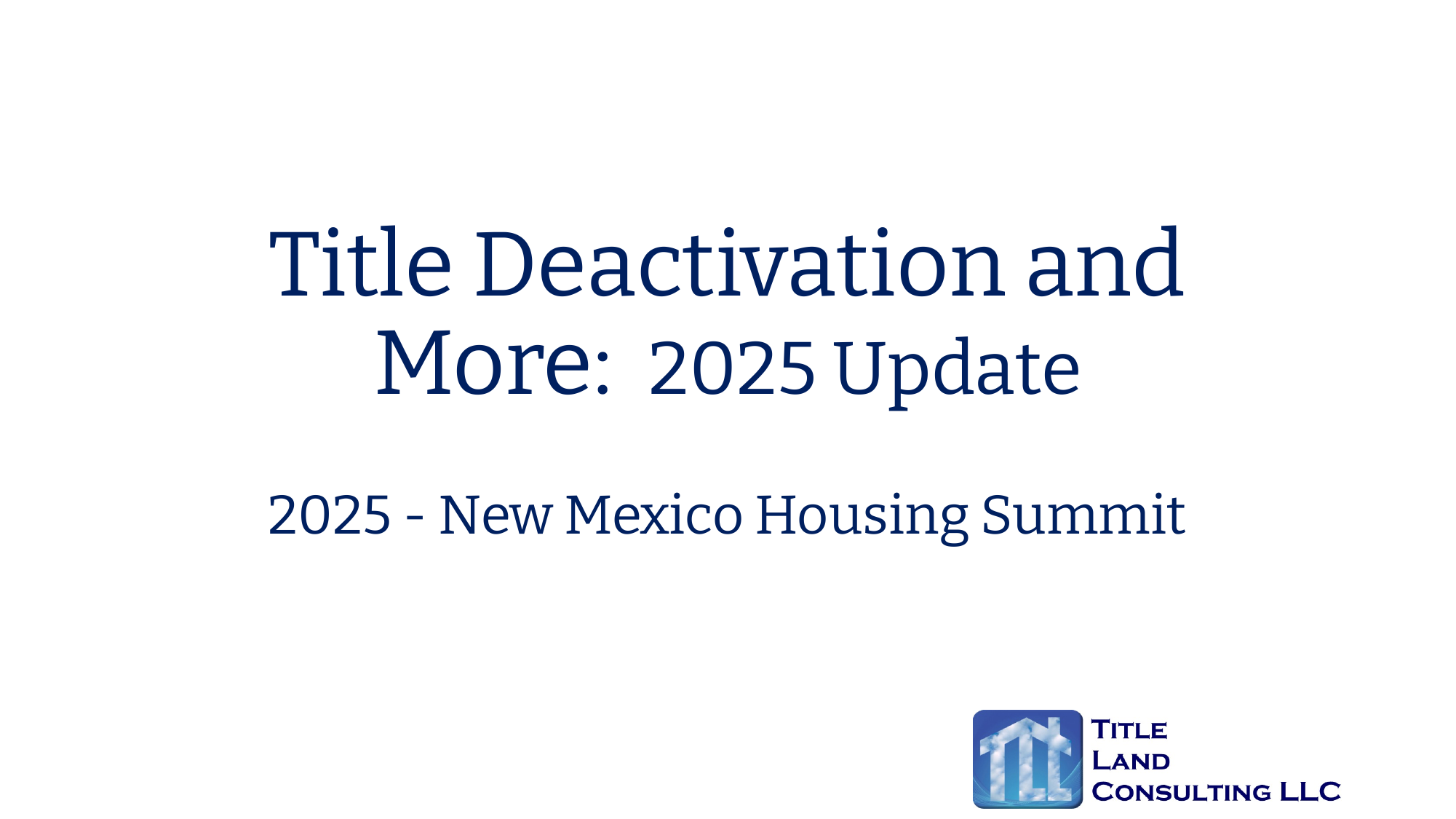

# Title Deactivation and More:  2025 Update
2025 - New Mexico Housing Summit